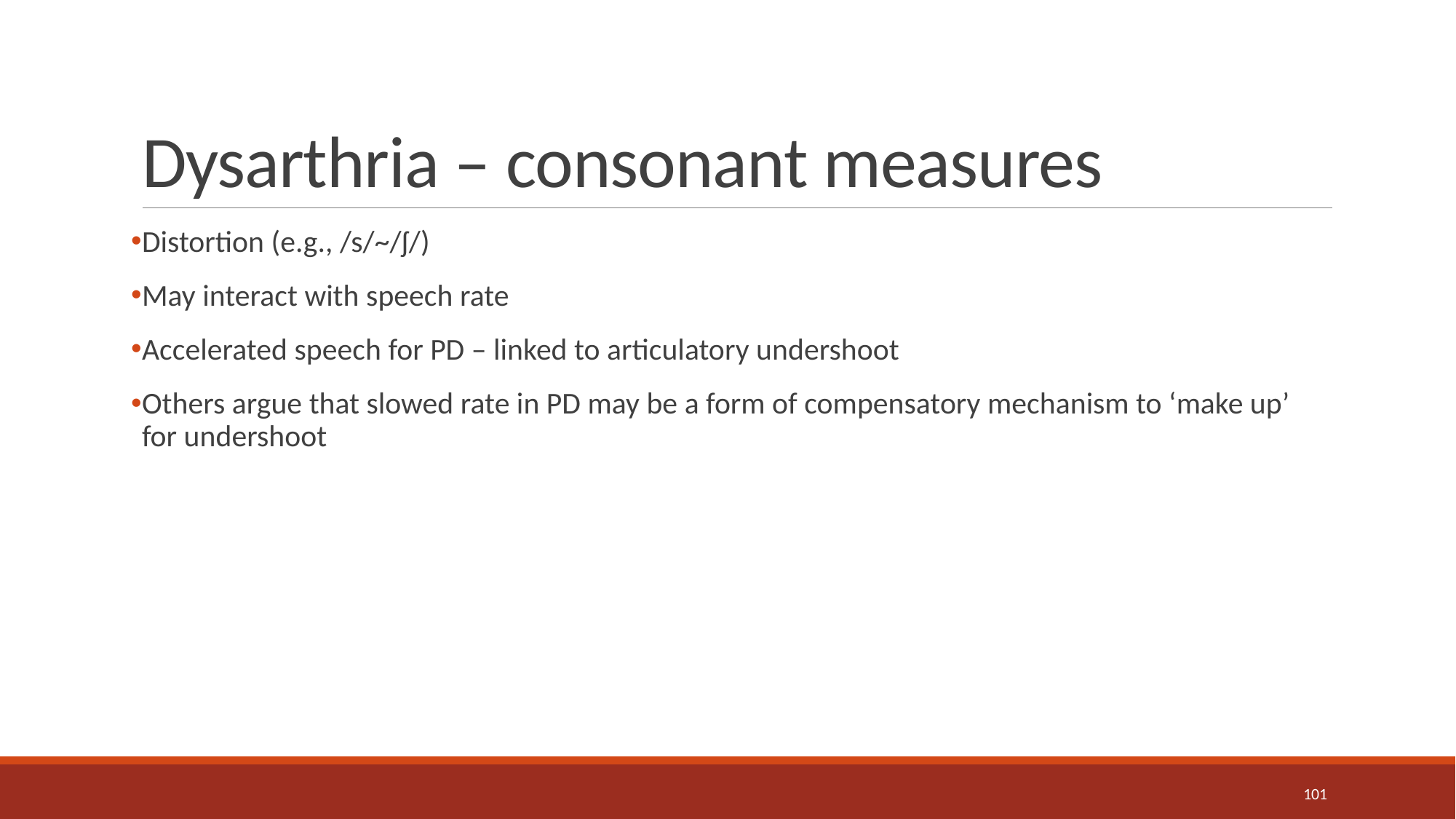

# Dysarthria – consonant measures
Distortion (e.g., /s/~/ʃ/)
May interact with speech rate
Accelerated speech for PD – linked to articulatory undershoot
Others argue that slowed rate in PD may be a form of compensatory mechanism to ‘make up’ for undershoot
101